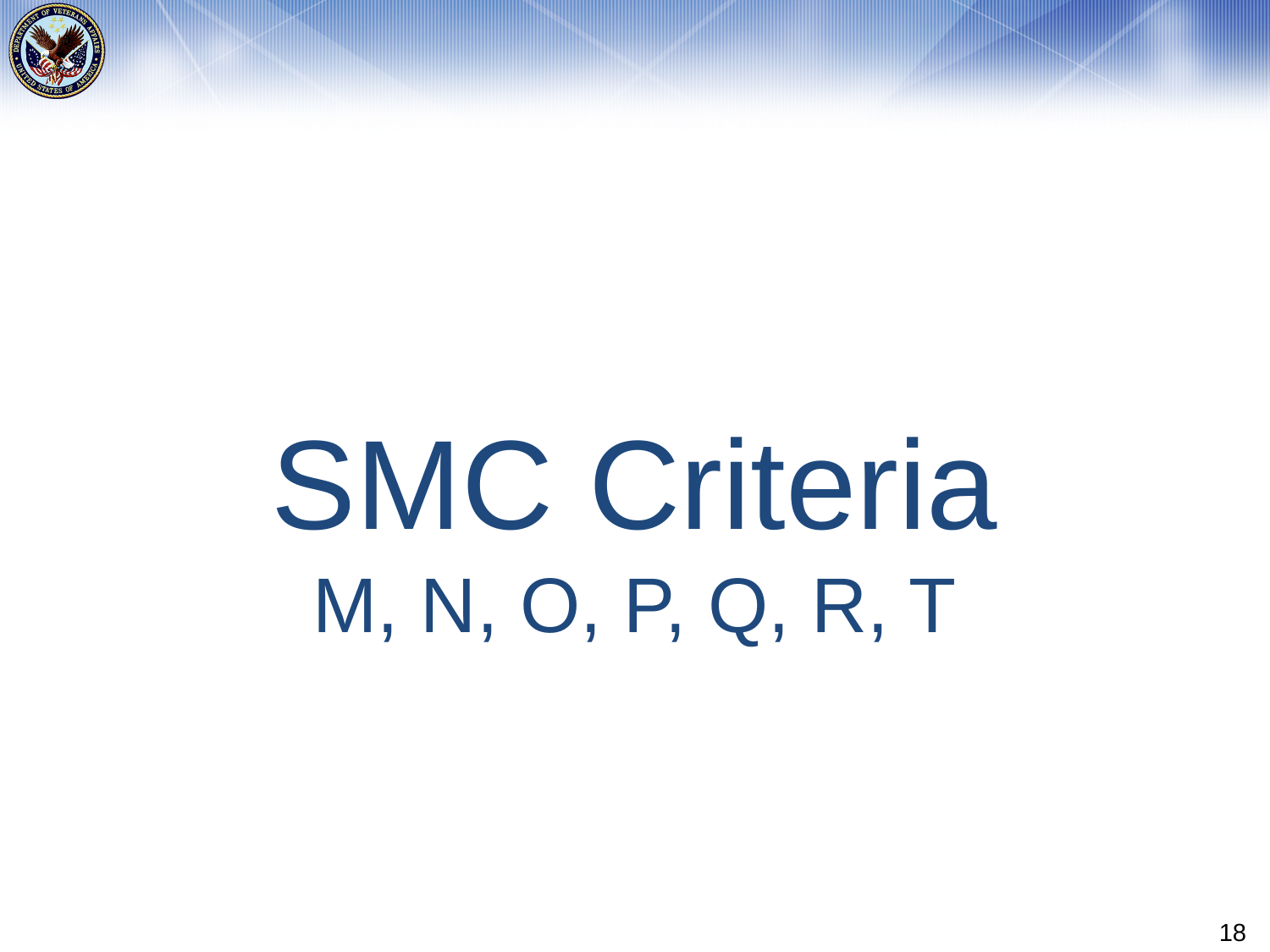

# SMC Criteria M, N, O, P, Q, R, T
18